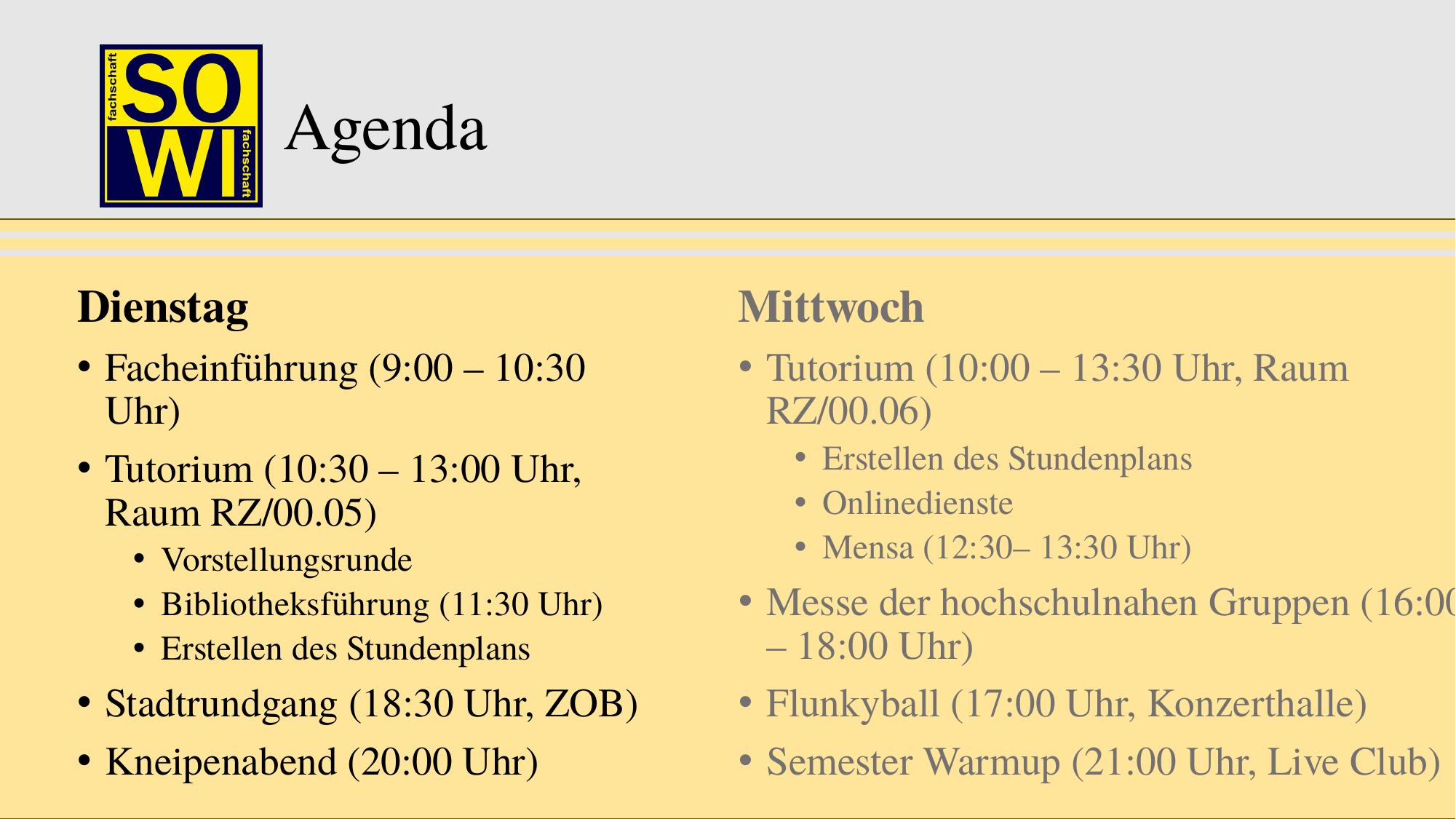

# Agenda
Dienstag
Facheinführung (9:00 – 10:30 Uhr)
Tutorium (10:30 – 13:00 Uhr, Raum RZ/00.05)
Vorstellungsrunde
Bibliotheksführung (11:30 Uhr)
Erstellen des Stundenplans
Stadtrundgang (18:30 Uhr, ZOB)
Kneipenabend (20:00 Uhr)
Mittwoch
Tutorium (10:00 – 13:30 Uhr, Raum RZ/00.06)
Erstellen des Stundenplans
Onlinedienste
Mensa (12:30– 13:30 Uhr)
Messe der hochschulnahen Gruppen (16:00 – 18:00 Uhr)
Flunkyball (17:00 Uhr, Konzerthalle)
Semester Warmup (21:00 Uhr, Live Club)